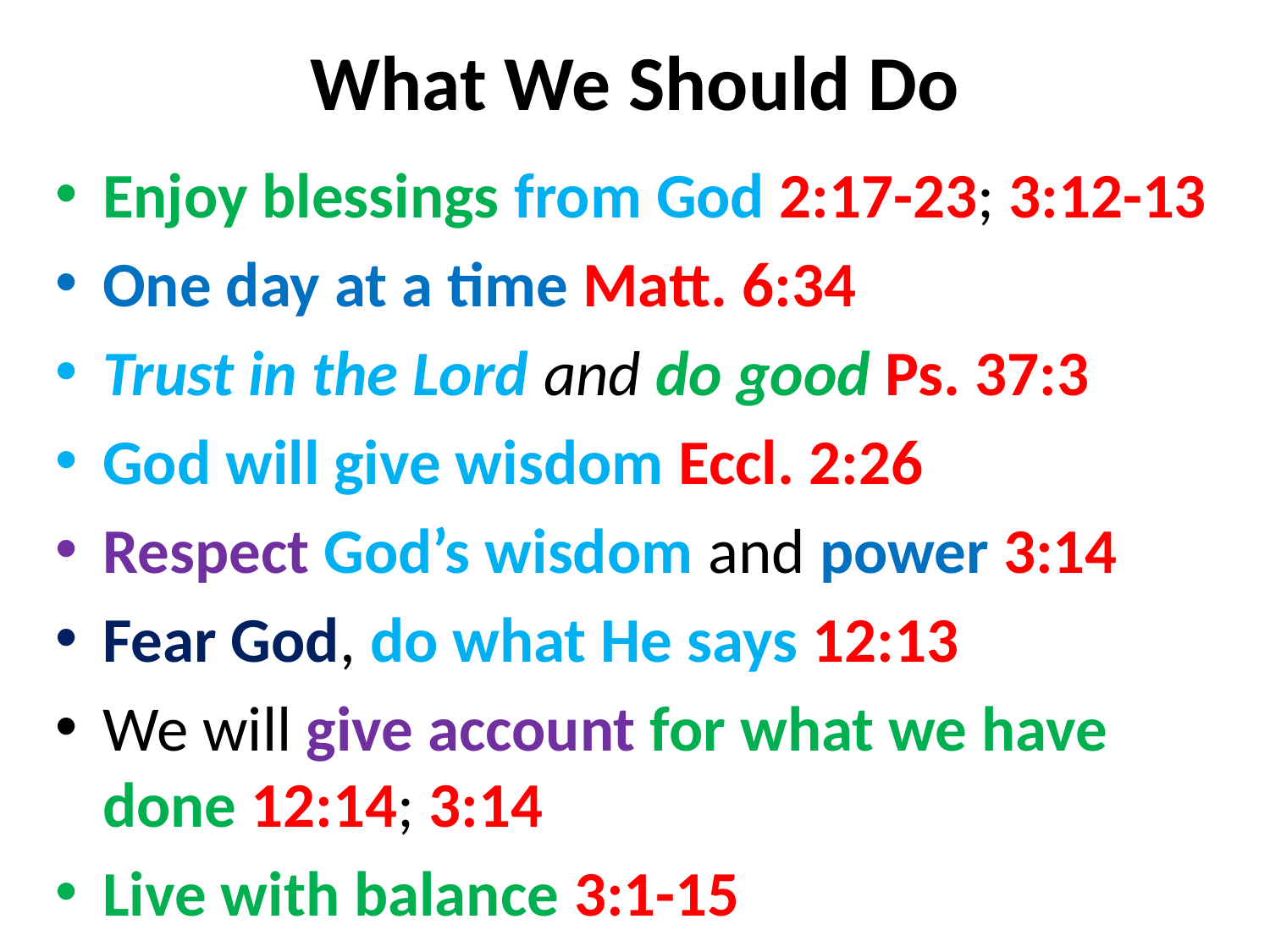

# What We Should Do
Enjoy blessings from God 2:17-23; 3:12-13
One day at a time Matt. 6:34
Trust in the Lord and do good Ps. 37:3
God will give wisdom Eccl. 2:26
Respect God’s wisdom and power 3:14
Fear God, do what He says 12:13
We will give account for what we have done 12:14; 3:14
Live with balance 3:1-15